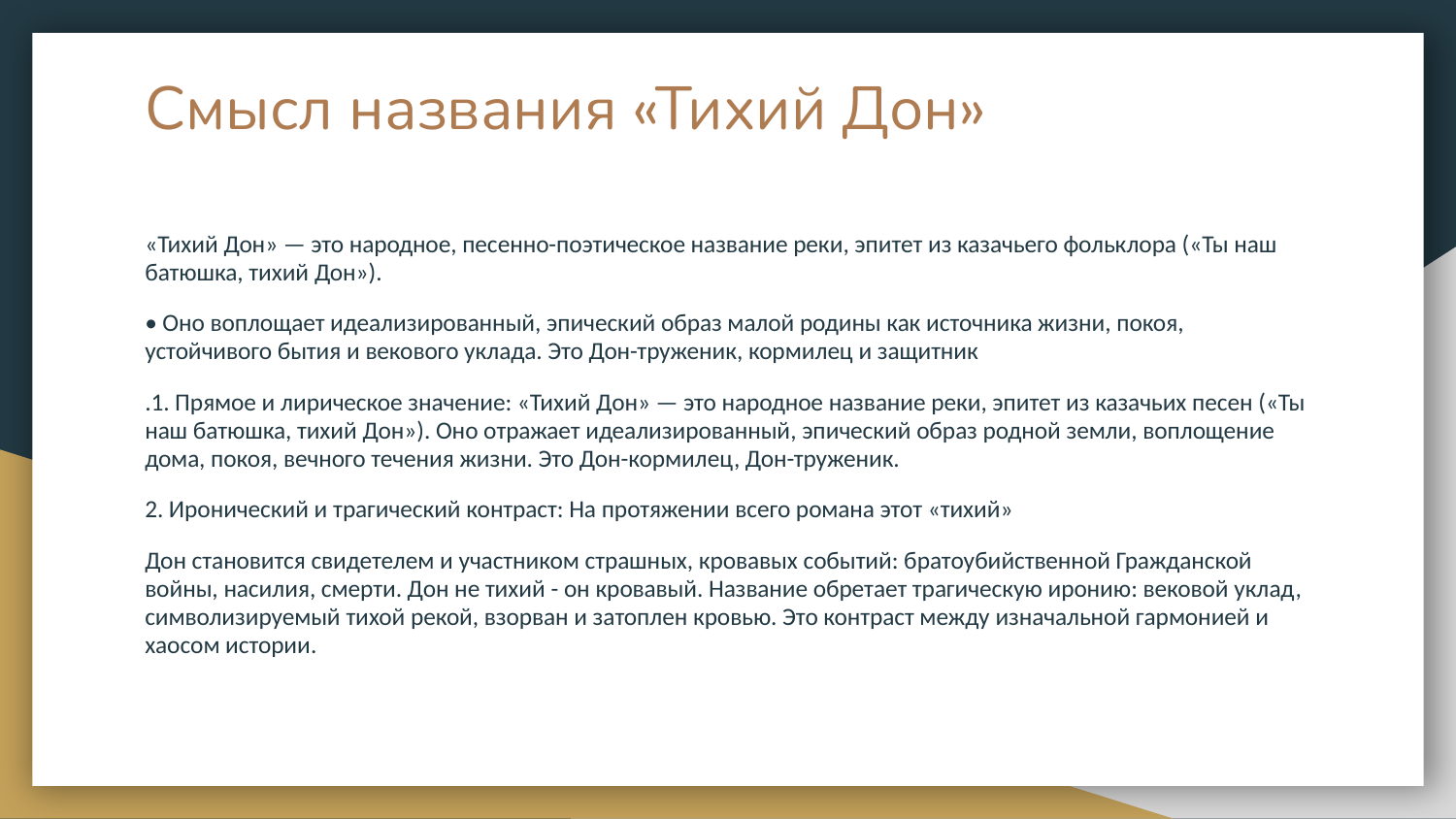

# Смысл названия «Тихий Дон»
«Тихий Дон» — это народное, песенно-поэтическое название реки, эпитет из казачьего фольклора («Ты наш батюшка, тихий Дон»).
• Оно воплощает идеализированный, эпический образ малой родины как источника жизни, покоя, устойчивого бытия и векового уклада. Это Дон-труженик, кормилец и защитник
.1. Прямое и лирическое значение: «Тихий Дон» — это народное название реки, эпитет из казачьих песен («Ты наш батюшка, тихий Дон»). Оно отражает идеализированный, эпический образ родной земли, воплощение дома, покоя, вечного течения жизни. Это Дон-кормилец, Дон-труженик.
2. Иронический и трагический контраст: На протяжении всего романа этот «тихий»
Дон становится свидетелем и участником страшных, кровавых событий: братоубийственной Гражданской войны, насилия, смерти. Дон не тихий - он кровавый. Название обретает трагическую иронию: вековой уклад, символизируемый тихой рекой, взорван и затоплен кровью. Это контраст между изначальной гармонией и хаосом истории.